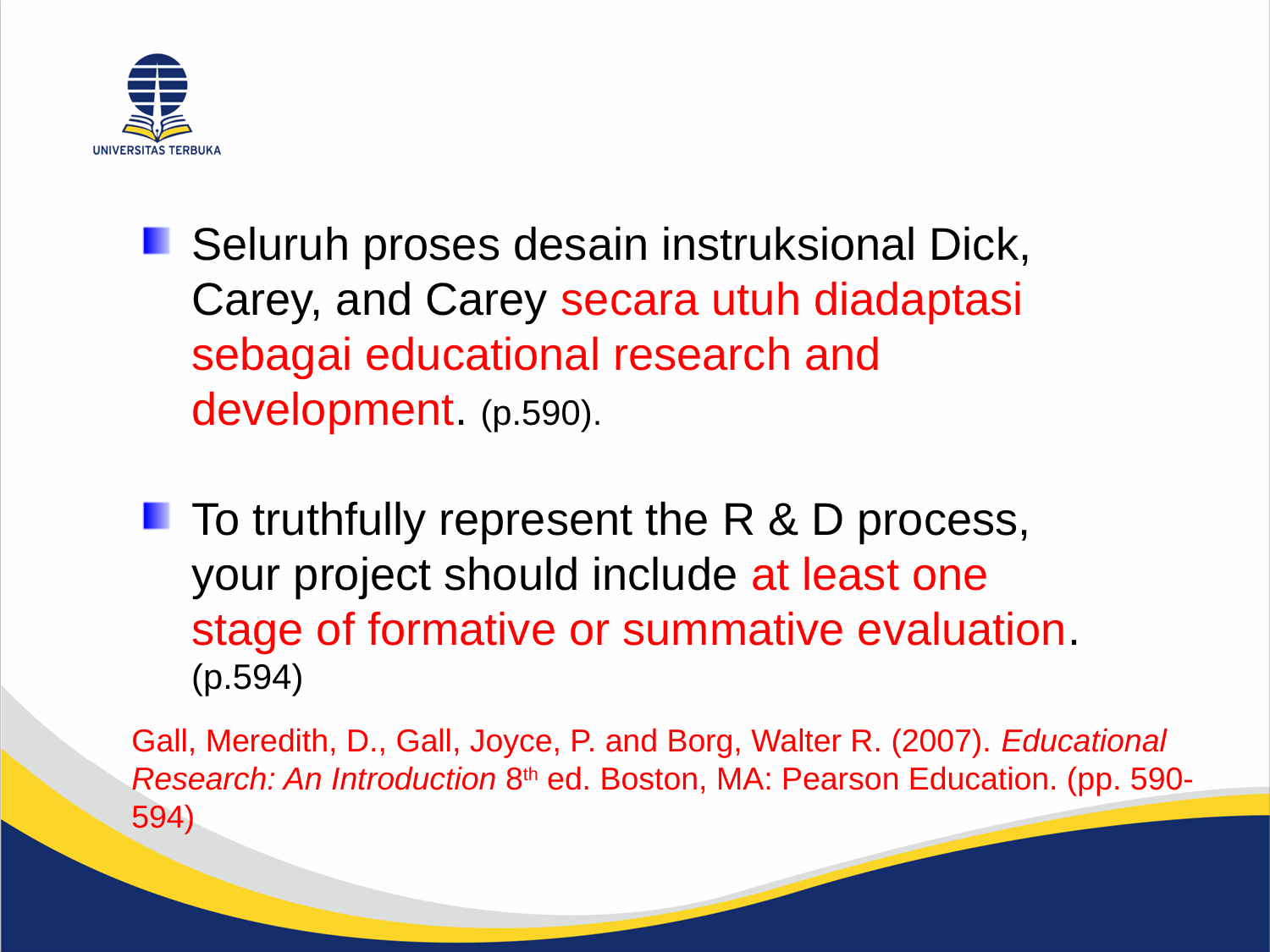

Seluruh proses desain instruksional Dick, Carey, and Carey secara utuh diadaptasi sebagai educational research and development. (p.590).

To truthfully represent the R & D process, your project should include at least one stage of formative or summative evaluation. (p.594)
Gall, Meredith, D., Gall, Joyce, P. and Borg, Walter R. (2007). Educational Research: An Introduction 8th ed. Boston, MA: Pearson Education. (pp. 590-594)